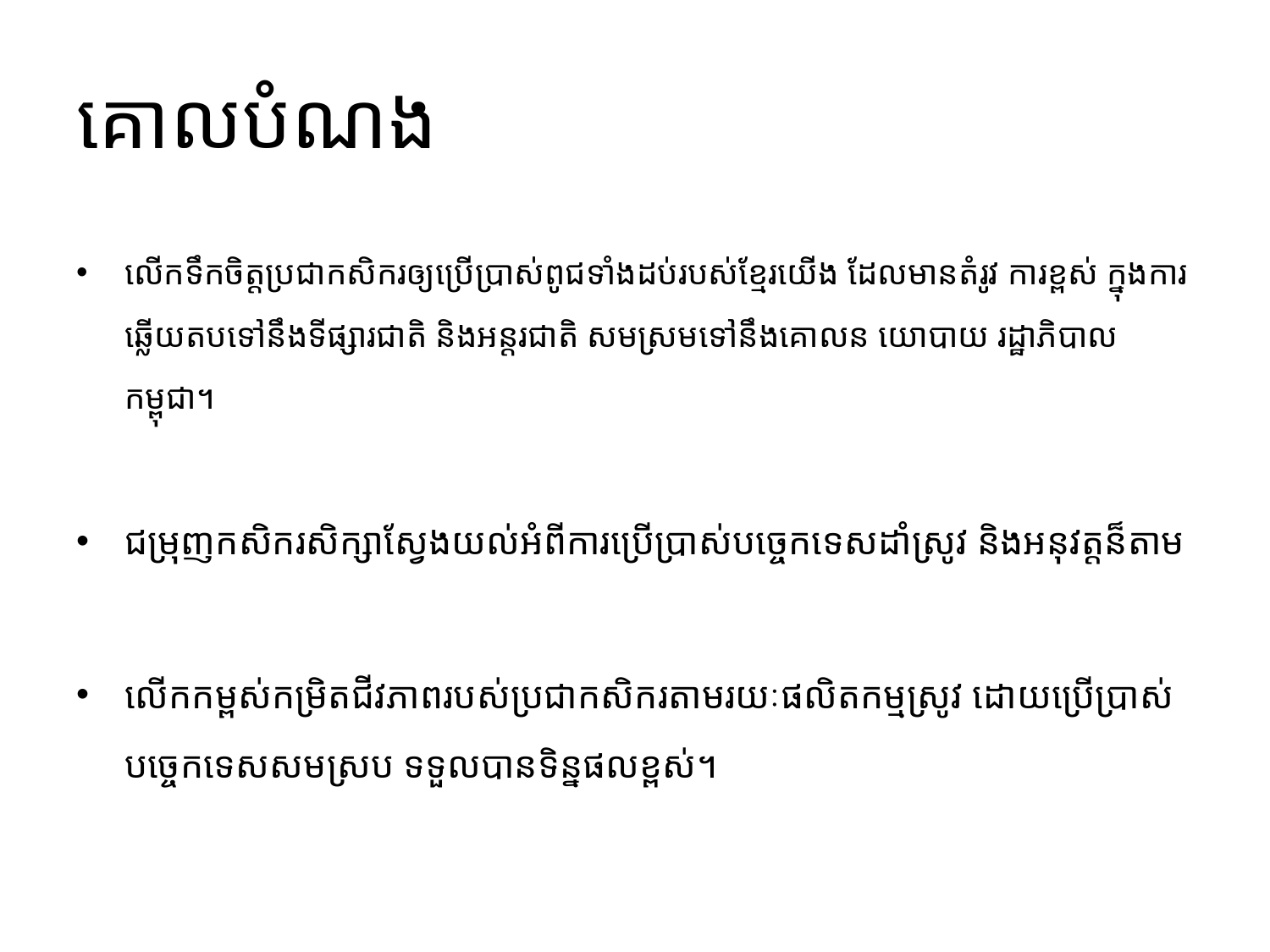

# គោលបំណង
លើកទឹកចិត្តប្រជាកសិករឲ្យប្រើប្រាស់ពូជទាំងដប់របស់ខ្មែរយើង ដែលមានតំរូវ ការ​ខ្ពស់ ក្នុងការ​ឆ្លើយតបទៅនឹងទីផ្សារជាតិ​ និងអន្តរជាតិ សមស្រមទៅនឹងគោលន យោបាយ រដ្ឋាភិបាលកម្ពុជា។

ជម្រុញកសិករសិក្សាស្វែងយល់អំពីការប្រើប្រាស់បច្ចេកទេសដាំស្រូវ និង​អនុ​វត្តន៏តាម

លើកកម្ពស់កម្រិតជីវភាពរបស់ប្រជាកសិករតាមរយៈផលិតកម្មស្រូវ ដោយ​ប្រើ​ប្រាស់​​បច្ចេក​ទេសសមស្រប ទទួលបានទិន្នផលខ្ពស់។​